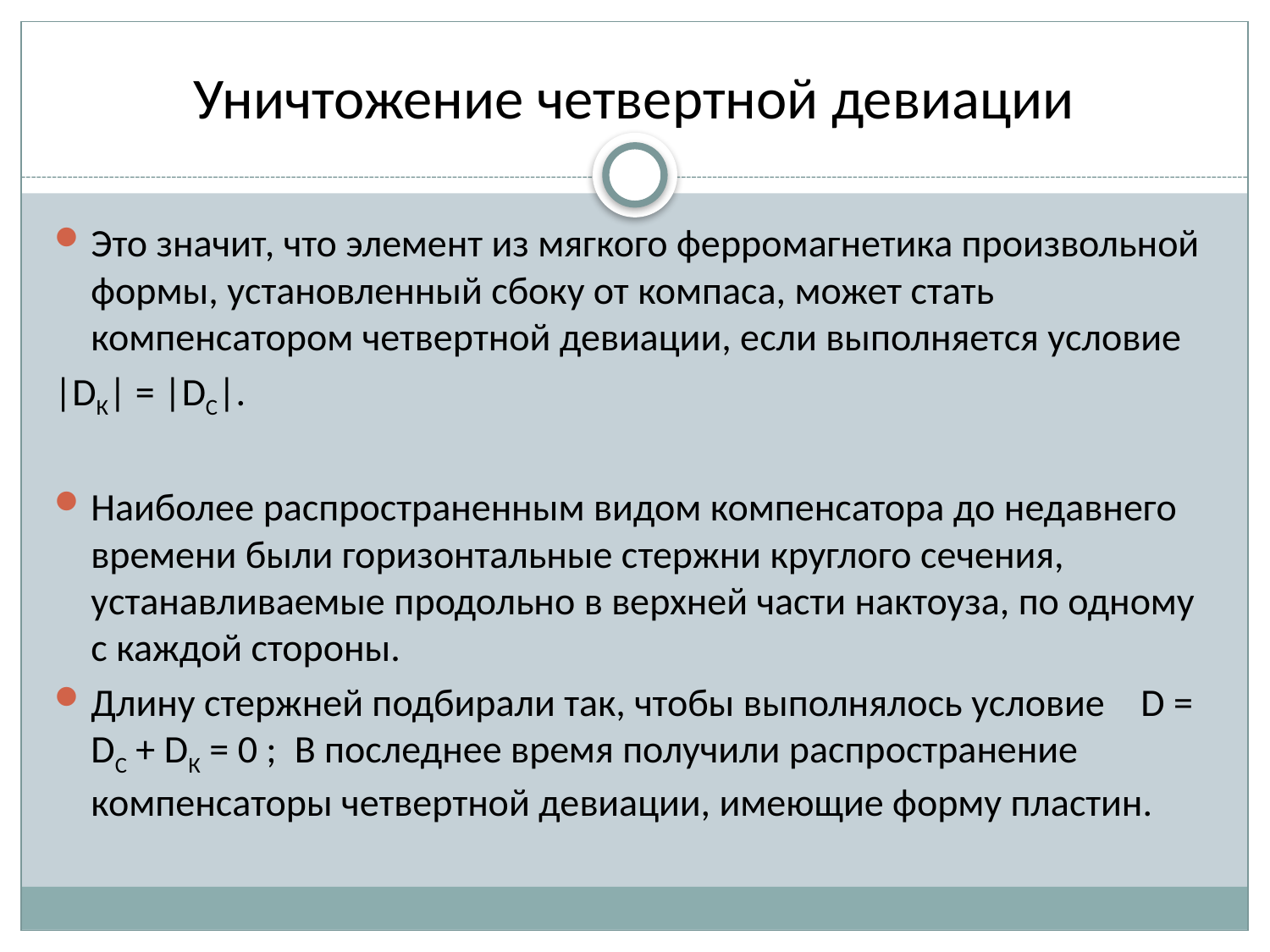

# Уничтожение четвертной девиации
Это значит, что элемент из мягкого ферромагнетика произвольной формы, установленный сбоку от компаса, может стать компенсатором четвертной девиации, если выполняется условие
|DК| = |DC|.

Наиболее распространенным видом компенсатора до недавнего  времени были горизонтальные стержни круглого сечения, устанавливаемые продольно в верхней части нактоуза, по одному с каждой стороны.
Длину стержней подбирали так, чтобы выполнялось условие    D = DC + DК = 0 ;  В последнее время получили распространение компенсаторы четвертной девиации, имеющие форму пластин.